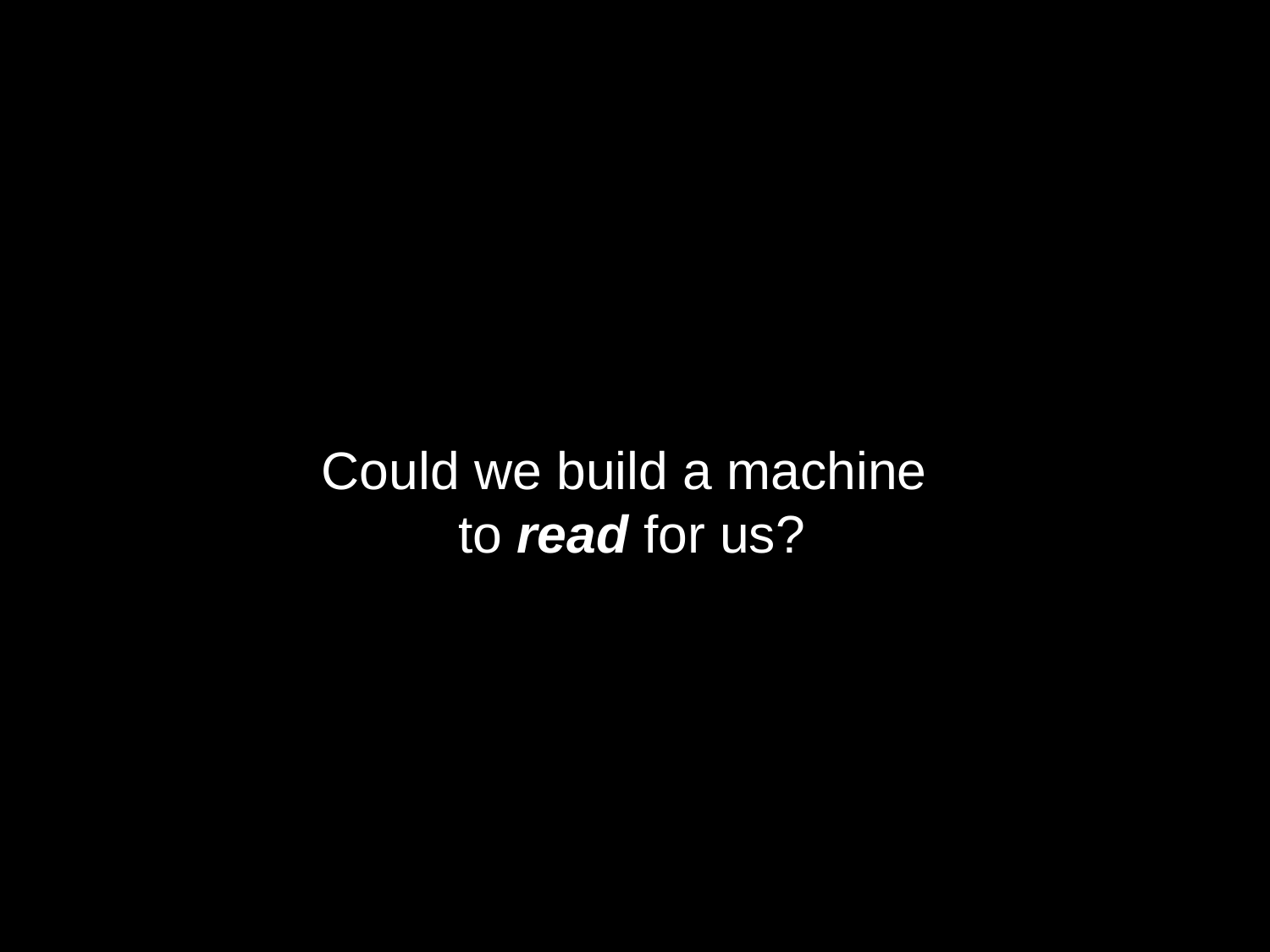

Could we build a machine
to read for us?